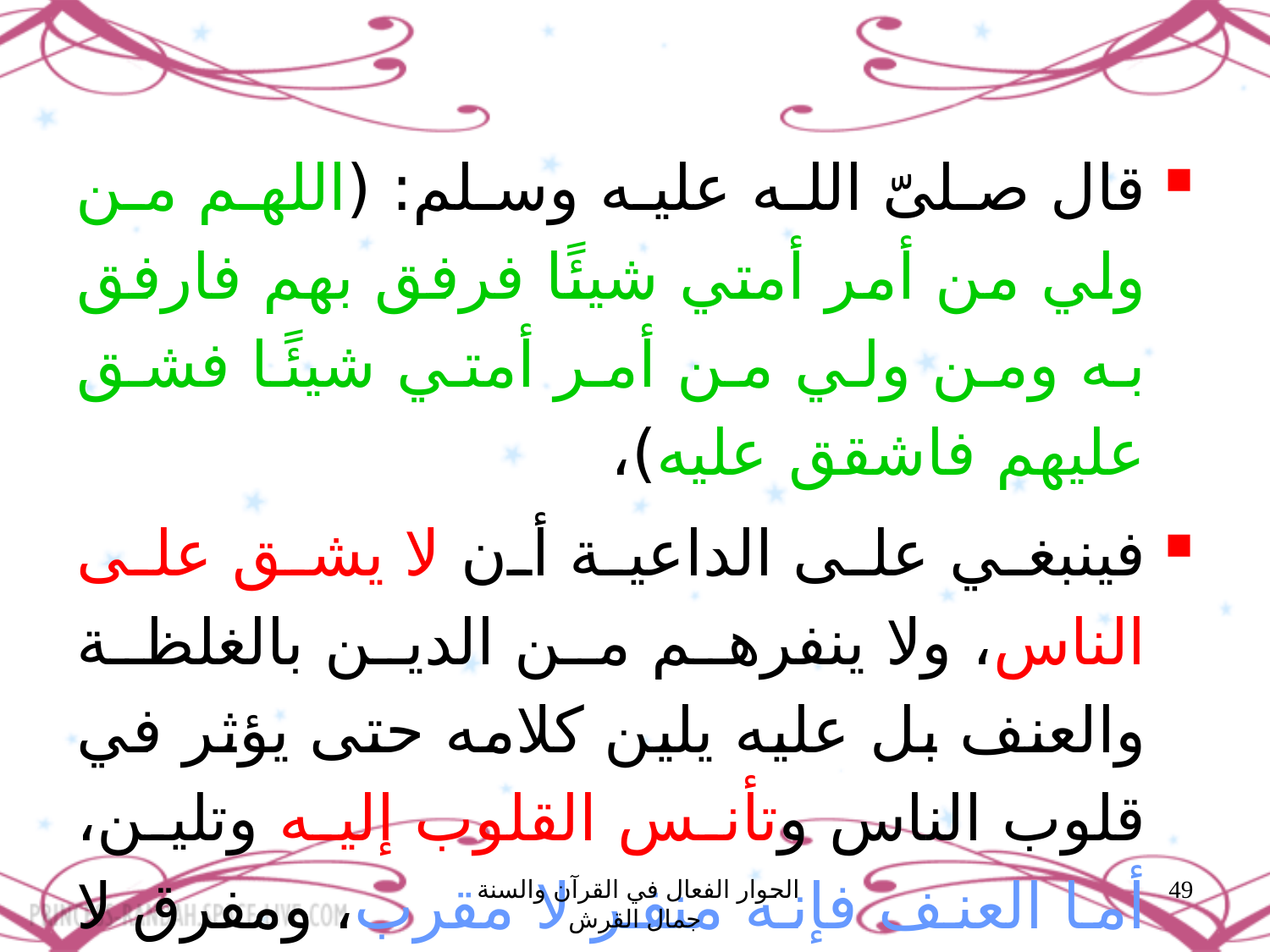

قال صلىّ الله عليه وسلم: (اللهم من ولي من أمر أمتي شيئًا فرفق بهم فارفق به ومن ولي من أمر أمتي شيئًا فشق عليهم فاشقق عليه)،
فينبغي على الداعية أن لا يشق على الناس، ولا ينفرهم من الدين بالغلظة والعنف بل عليه يلين كلامه حتى يؤثر في قلوب الناس وتأنس القلوب إليه وتلين، أما العنف فإنه منفر لا مقرب، ومفرق لا جامع
الحوار الفعال في القرآن والسنة  جمال القرش
49